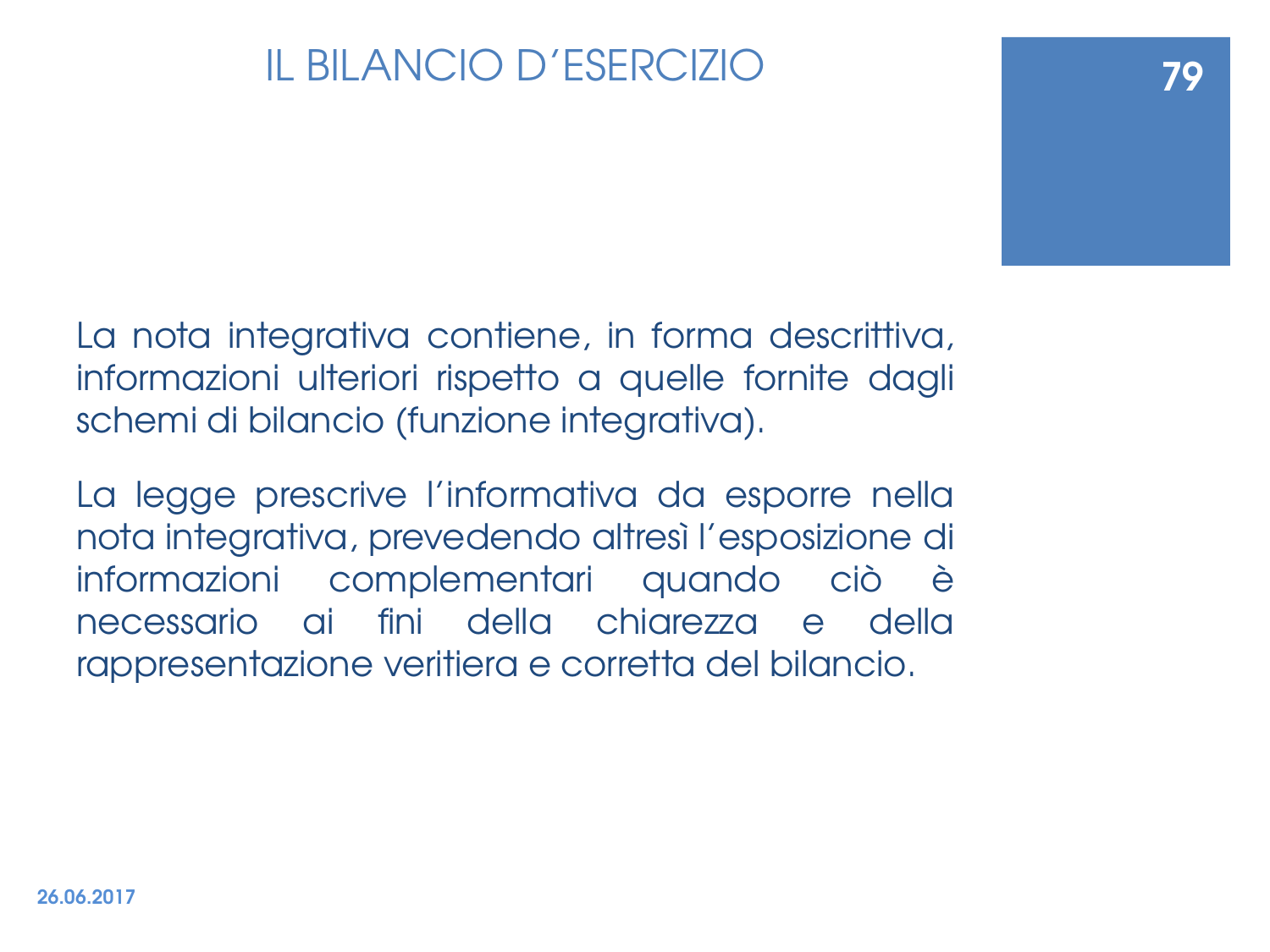

79
# IL BILANCIO D’ESERCIZIO
La nota integrativa contiene, in forma descrittiva, informazioni ulteriori rispetto a quelle fornite dagli schemi di bilancio (funzione integrativa).
La legge prescrive l’informativa da esporre nella nota integrativa, prevedendo altresì l’esposizione di informazioni complementari quando ciò è necessario ai fini della chiarezza e della rappresentazione veritiera e corretta del bilancio.

26.06.2017